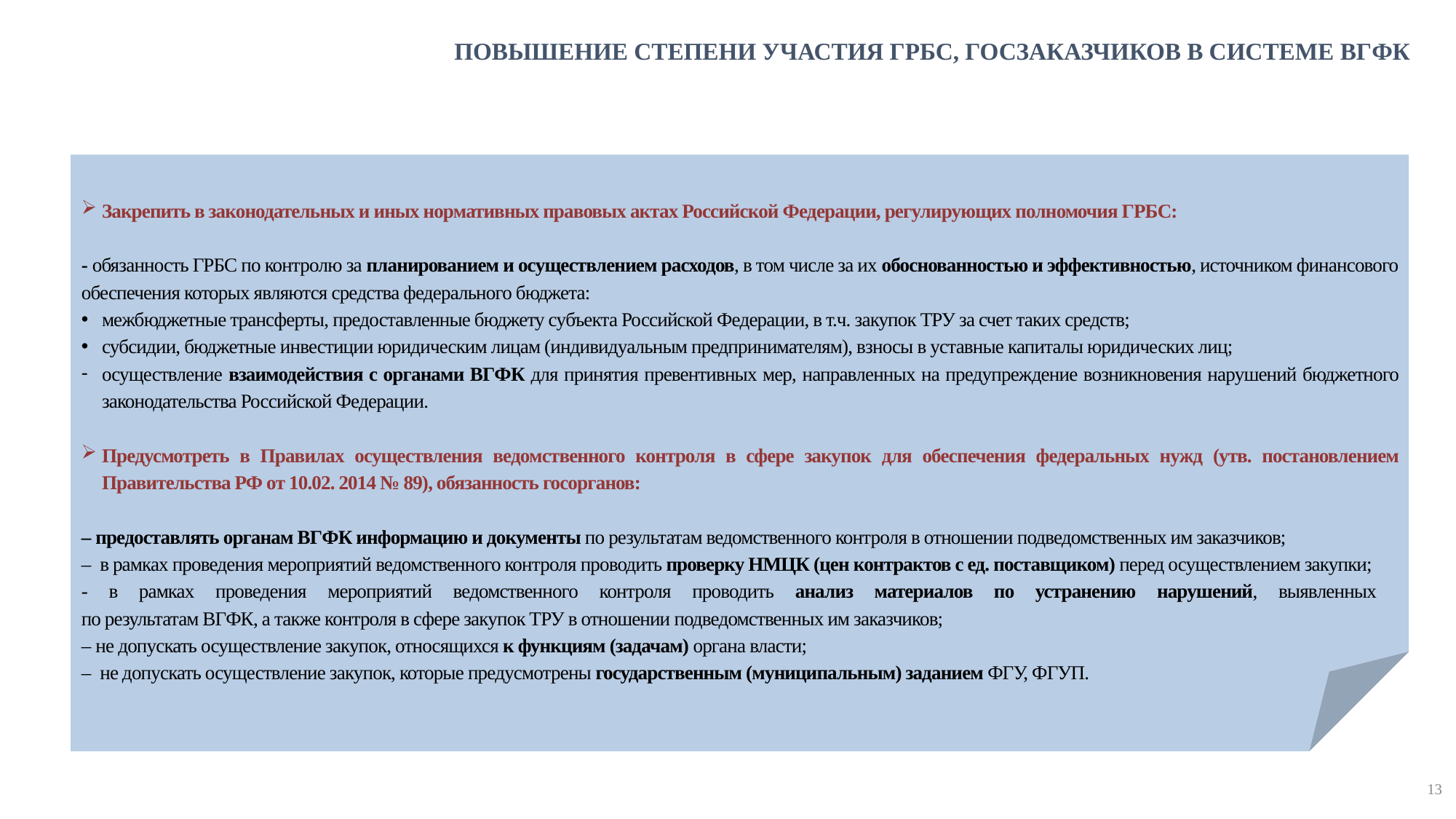

ПОВЫШЕНИЕ СТЕПЕНИ УЧАСТИЯ ГРБС, ГОСЗАКАЗЧИКОВ В СИСТЕМЕ ВГФК

Закрепить в законодательных и иных нормативных правовых актах Российской Федерации, регулирующих полномочия ГРБС:

- обязанность ГРБС по контролю за планированием и осуществлением расходов, в том числе за их обоснованностью и эффективностью, источником финансового обеспечения которых являются средства федерального бюджета:
межбюджетные трансферты, предоставленные бюджету субъекта Российской Федерации, в т.ч. закупок ТРУ за счет таких средств;
субсидии, бюджетные инвестиции юридическим лицам (индивидуальным предпринимателям), взносы в уставные капиталы юридических лиц;
осуществление взаимодействия с органами ВГФК для принятия превентивных мер, направленных на предупреждение возникновения нарушений бюджетного законодательства Российской Федерации.

Предусмотреть в Правилах осуществления ведомственного контроля в сфере закупок для обеспечения федеральных нужд (утв. постановлением Правительства РФ от 10.02. 2014 № 89), обязанность госорганов:

– предоставлять органам ВГФК информацию и документы по результатам ведомственного контроля в отношении подведомственных им заказчиков;
–  в рамках проведения мероприятий ведомственного контроля проводить проверку НМЦК (цен контрактов с ед. поставщиком) перед осуществлением закупки;
- в рамках проведения мероприятий ведомственного контроля проводить анализ материалов по устранению нарушений, выявленных
по результатам ВГФК, а также контроля в сфере закупок ТРУ в отношении подведомственных им заказчиков;
– не допускать осуществление закупок, относящихся к функциям (задачам) органа власти;
–  не допускать осуществление закупок, которые предусмотрены государственным (муниципальным) заданием ФГУ, ФГУП.
13